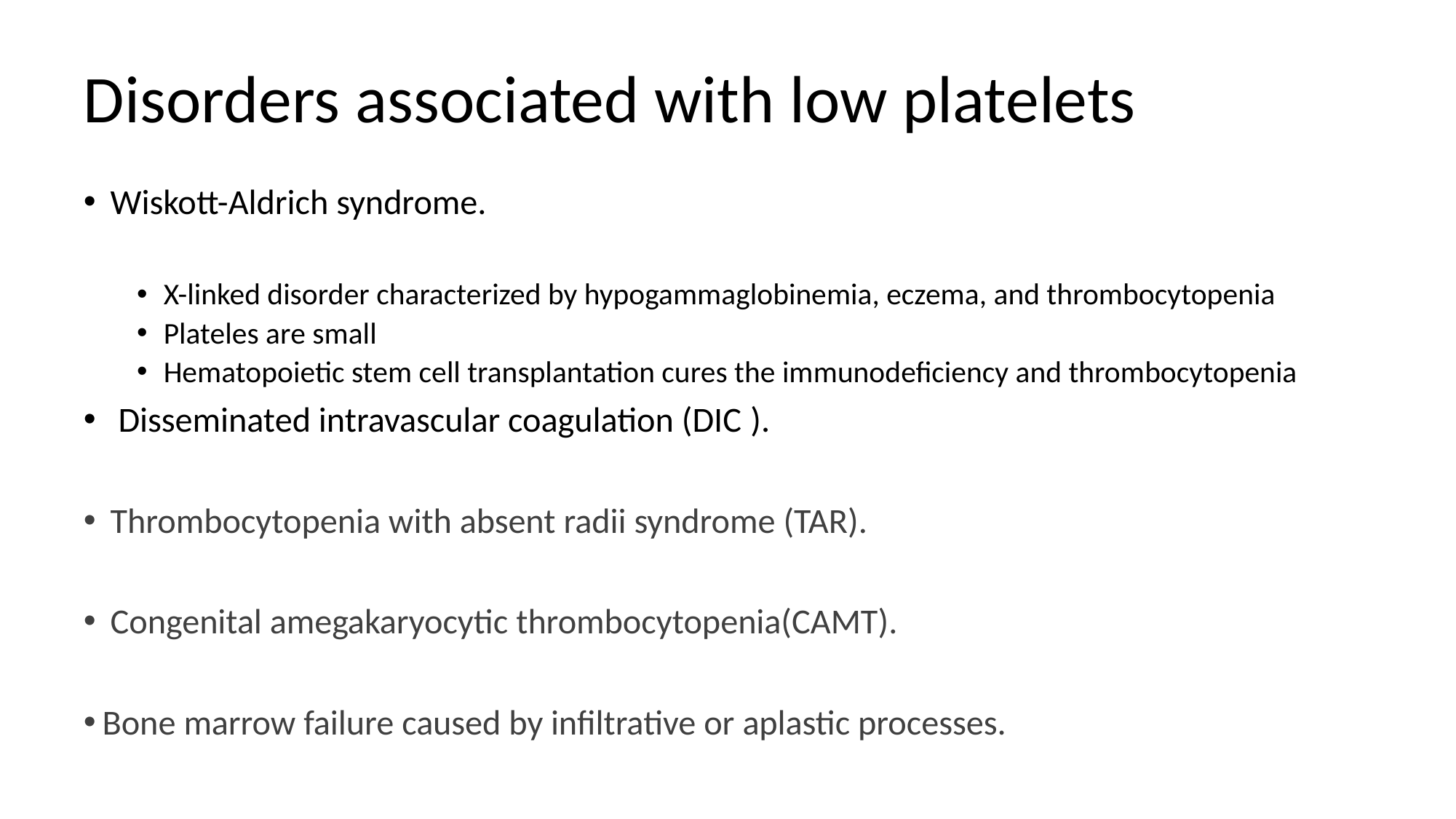

# Disorders associated with low platelets
Wiskott-Aldrich syndrome.

X-linked disorder characterized by hypogammaglobinemia, eczema, and thrombocytopenia
Plateles are small
Hematopoietic stem cell transplantation cures the immunodeficiency and thrombocytopenia
 Disseminated intravascular coagulation (DIC ).

Thrombocytopenia with absent radii syndrome (TAR).

Congenital amegakaryocytic thrombocytopenia(CAMT).

 Bone marrow failure caused by infiltrative or aplastic processes.